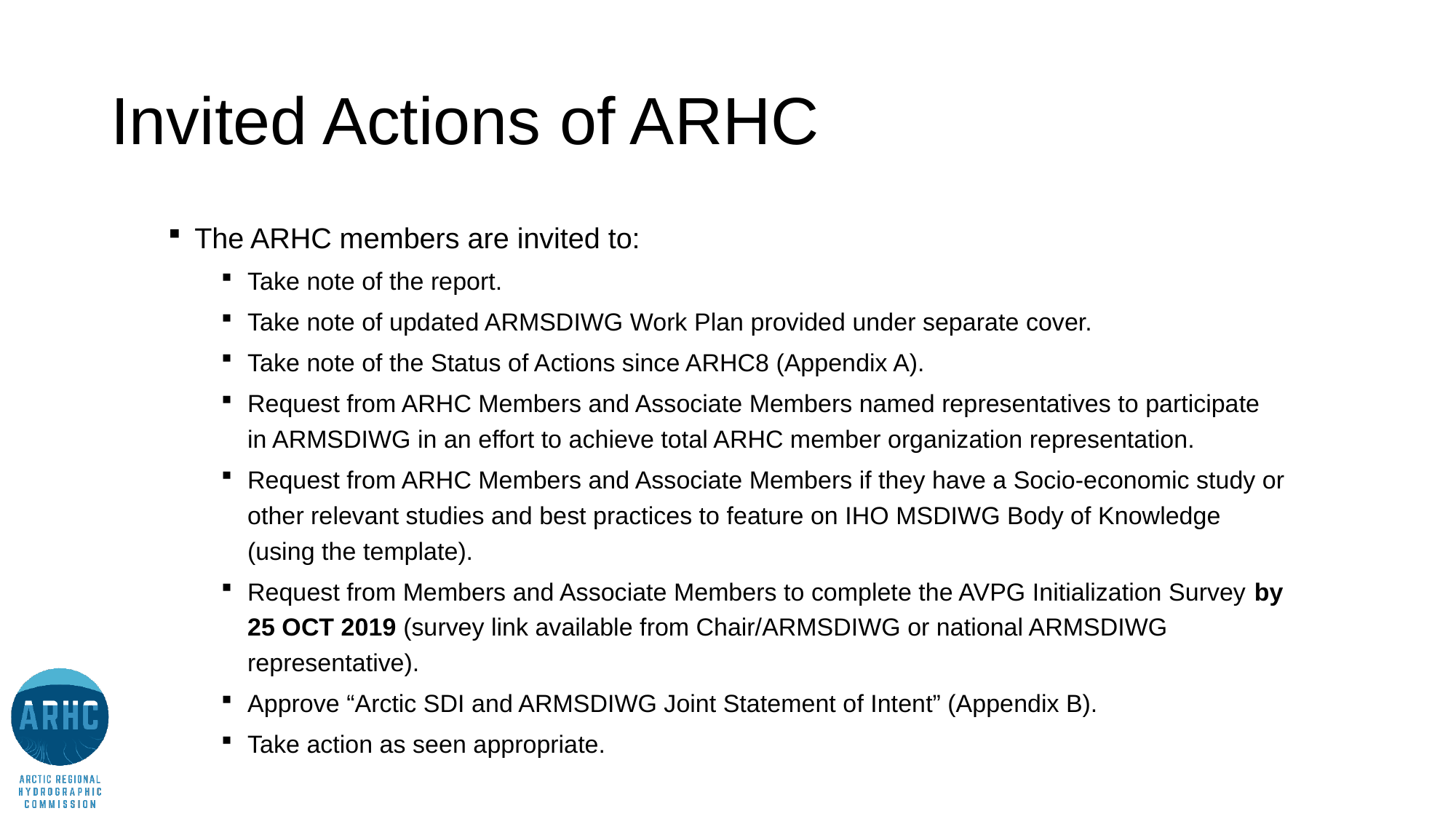

# Invited Actions of ARHC
The ARHC members are invited to:
Take note of the report.
Take note of updated ARMSDIWG Work Plan provided under separate cover.
Take note of the Status of Actions since ARHC8 (Appendix A).
Request from ARHC Members and Associate Members named representatives to participate in ARMSDIWG in an effort to achieve total ARHC member organization representation.
Request from ARHC Members and Associate Members if they have a Socio-economic study or other relevant studies and best practices to feature on IHO MSDIWG Body of Knowledge (using the template).
Request from Members and Associate Members to complete the AVPG Initialization Survey by 25 OCT 2019 (survey link available from Chair/ARMSDIWG or national ARMSDIWG representative).
Approve “Arctic SDI and ARMSDIWG Joint Statement of Intent” (Appendix B).
Take action as seen appropriate.